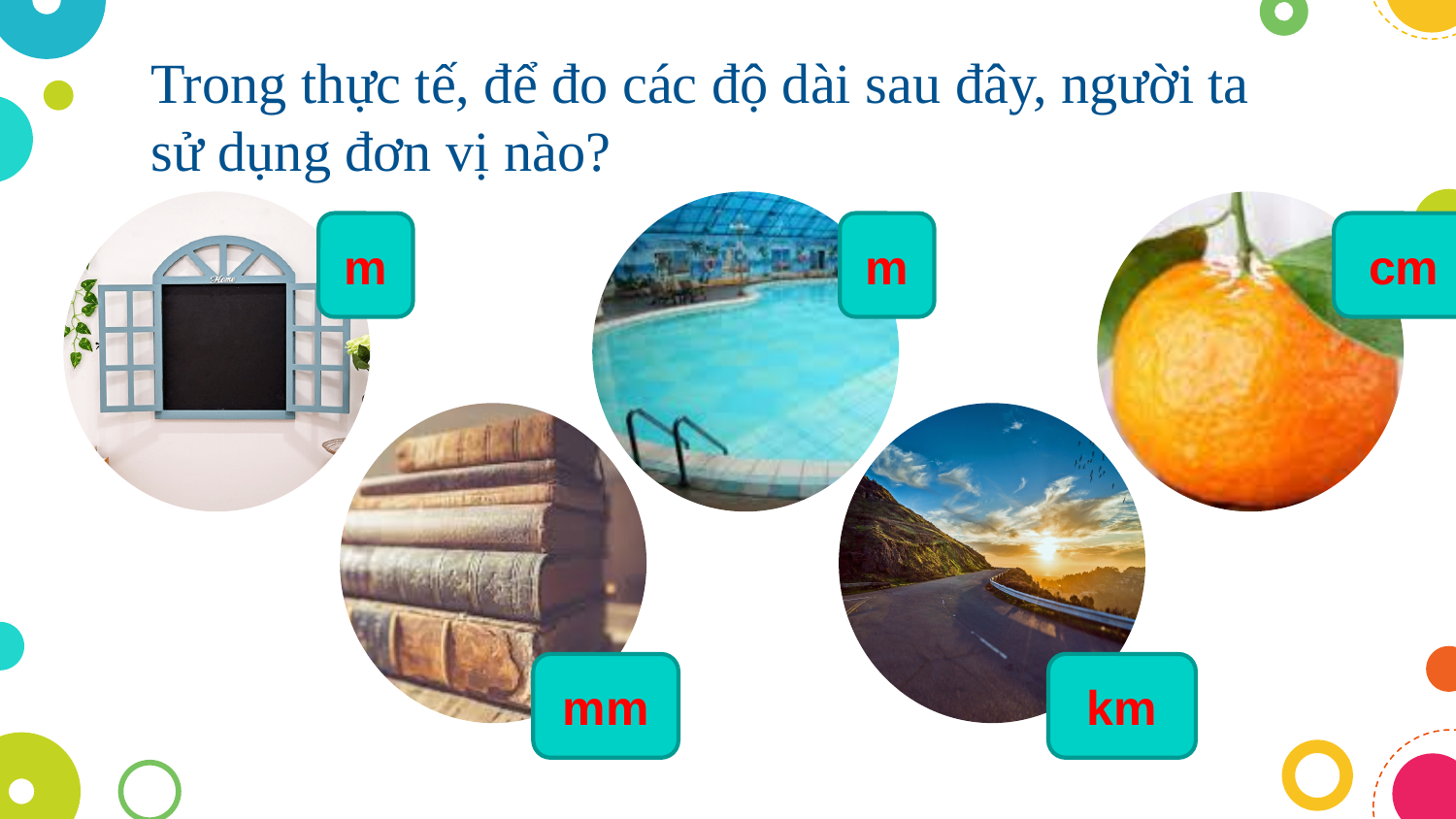

Trong thực tế, để đo các độ dài sau đây, người ta sử dụng đơn vị nào?

m
cm
m

km
mm